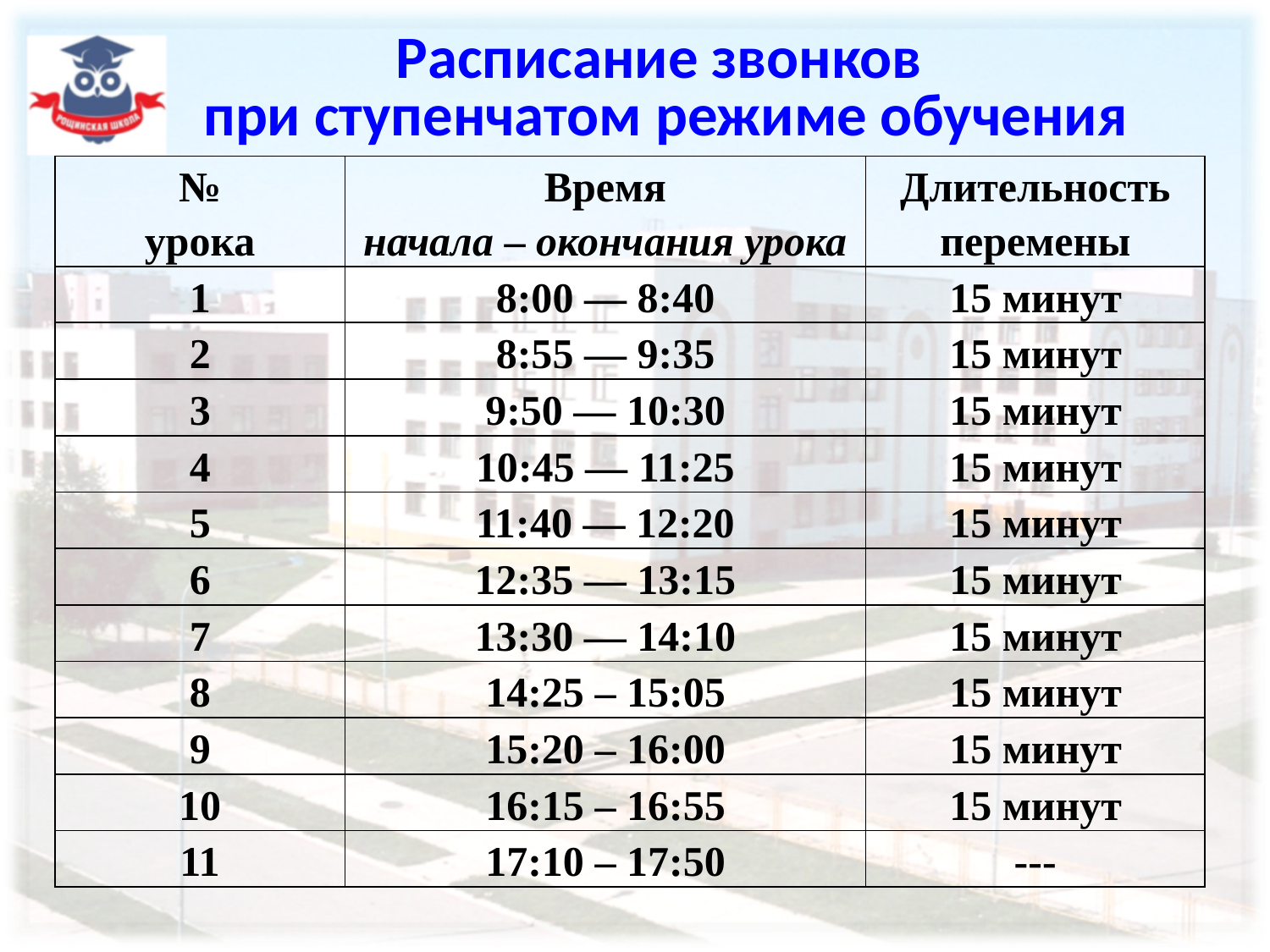

Расписание звонков
при ступенчатом режиме обучения
| № урока | Время начала – окончания урока | Длительность перемены |
| --- | --- | --- |
| 1 | 8:00 — 8:40 | 15 минут |
| 2 | 8:55 — 9:35 | 15 минут |
| 3 | 9:50 — 10:30 | 15 минут |
| 4 | 10:45 — 11:25 | 15 минут |
| 5 | 11:40 — 12:20 | 15 минут |
| 6 | 12:35 — 13:15 | 15 минут |
| 7 | 13:30 — 14:10 | 15 минут |
| 8 | 14:25 – 15:05 | 15 минут |
| 9 | 15:20 – 16:00 | 15 минут |
| 10 | 16:15 – 16:55 | 15 минут |
| 11 | 17:10 – 17:50 | --- |